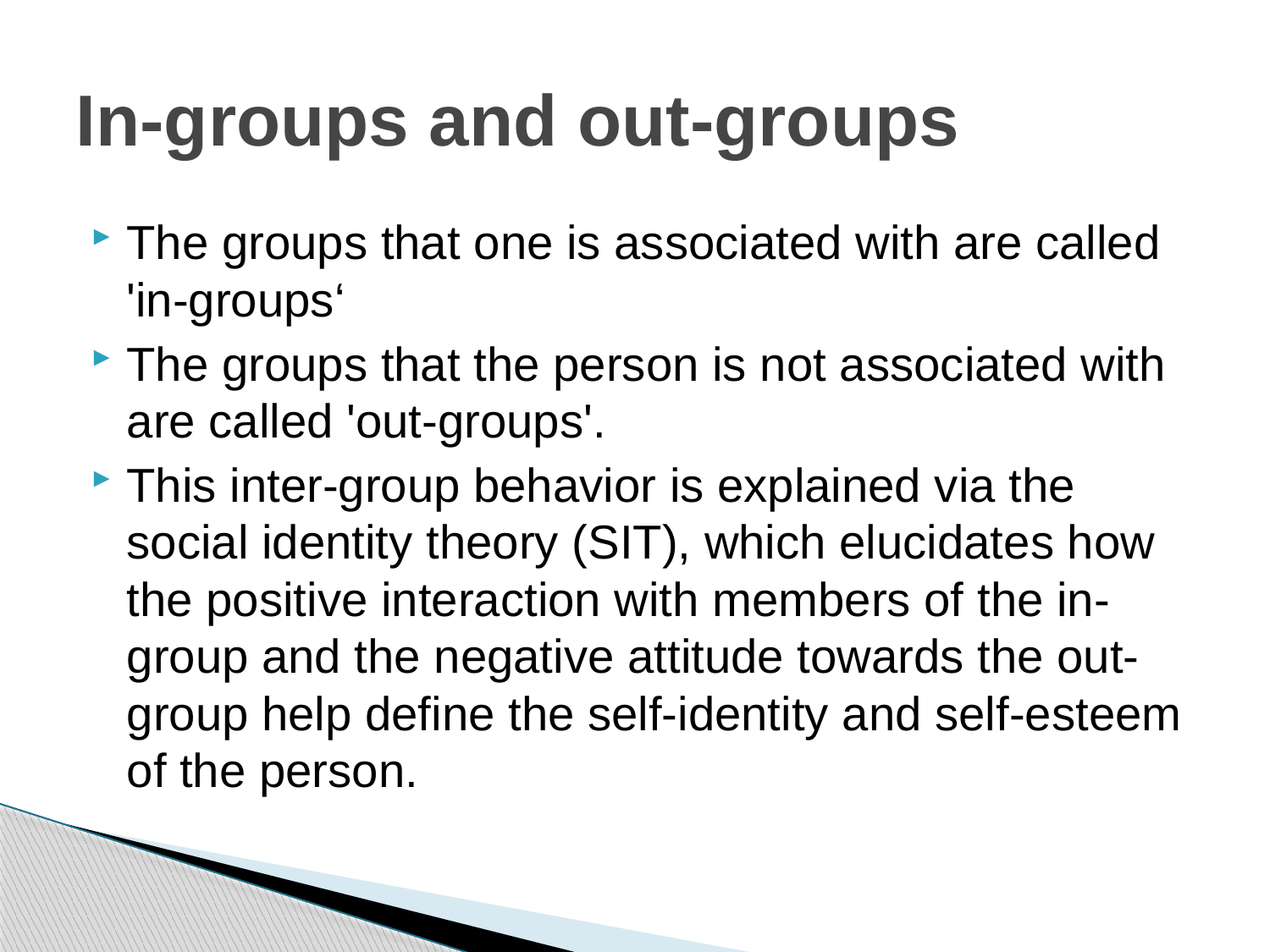

# In-groups and out-groups
The groups that one is associated with are called 'in-groups‘
The groups that the person is not associated with are called 'out-groups'.
This inter-group behavior is explained via the social identity theory (SIT), which elucidates how the positive interaction with members of the in-group and the negative attitude towards the out-group help define the self-identity and self-esteem of the person.